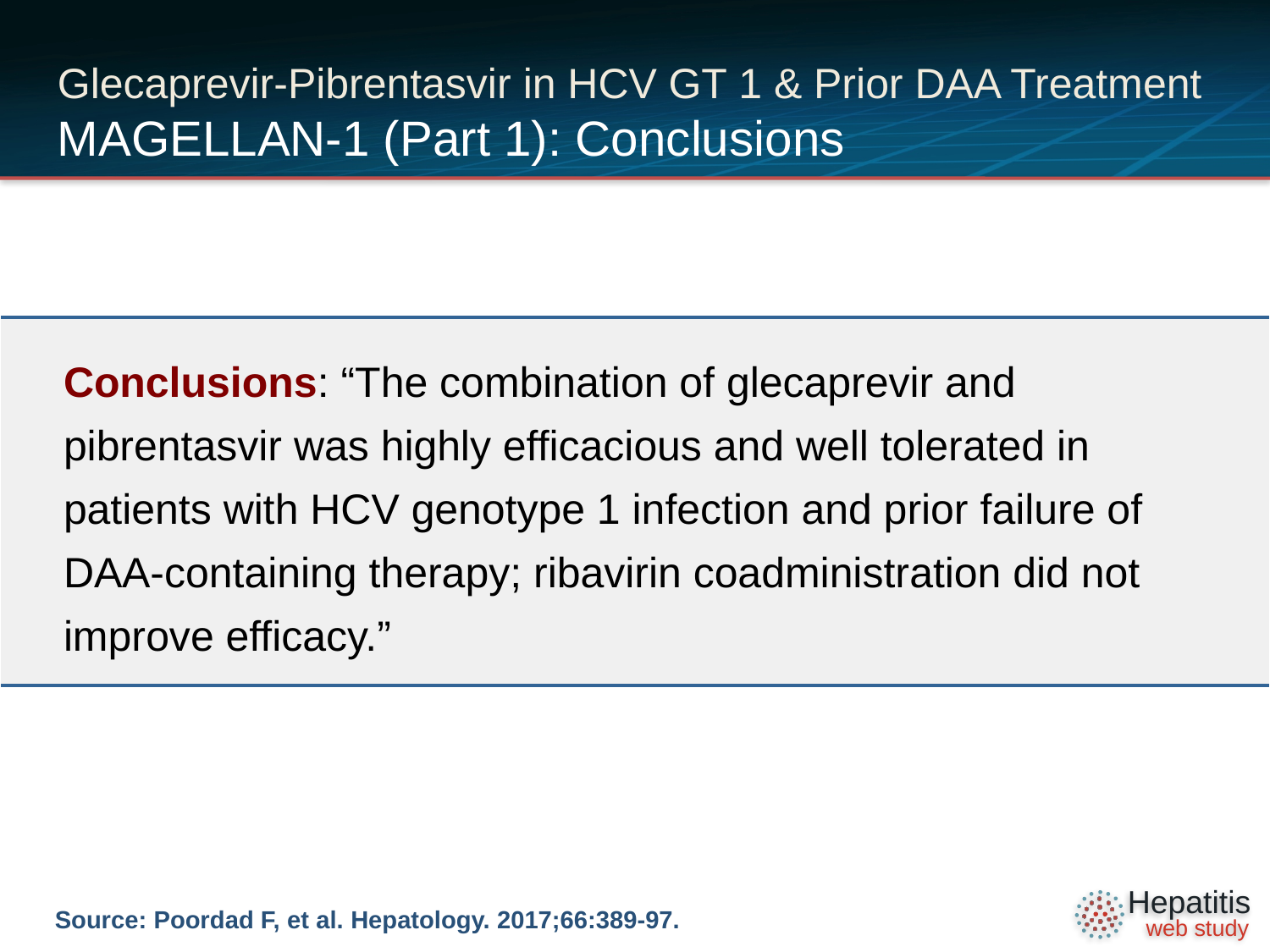

# Glecaprevir-Pibrentasvir in HCV GT 1 & Prior DAA Treatment MAGELLAN-1 (Part 1): Conclusions
| Conclusions: “The combination of glecaprevir and pibrentasvir was highly efficacious and well tolerated in patients with HCV genotype 1 infection and prior failure of DAA-containing therapy; ribavirin coadministration did not improve efficacy.” |
| --- |
Source: Poordad F, et al. Hepatology. 2017;66:389-97.